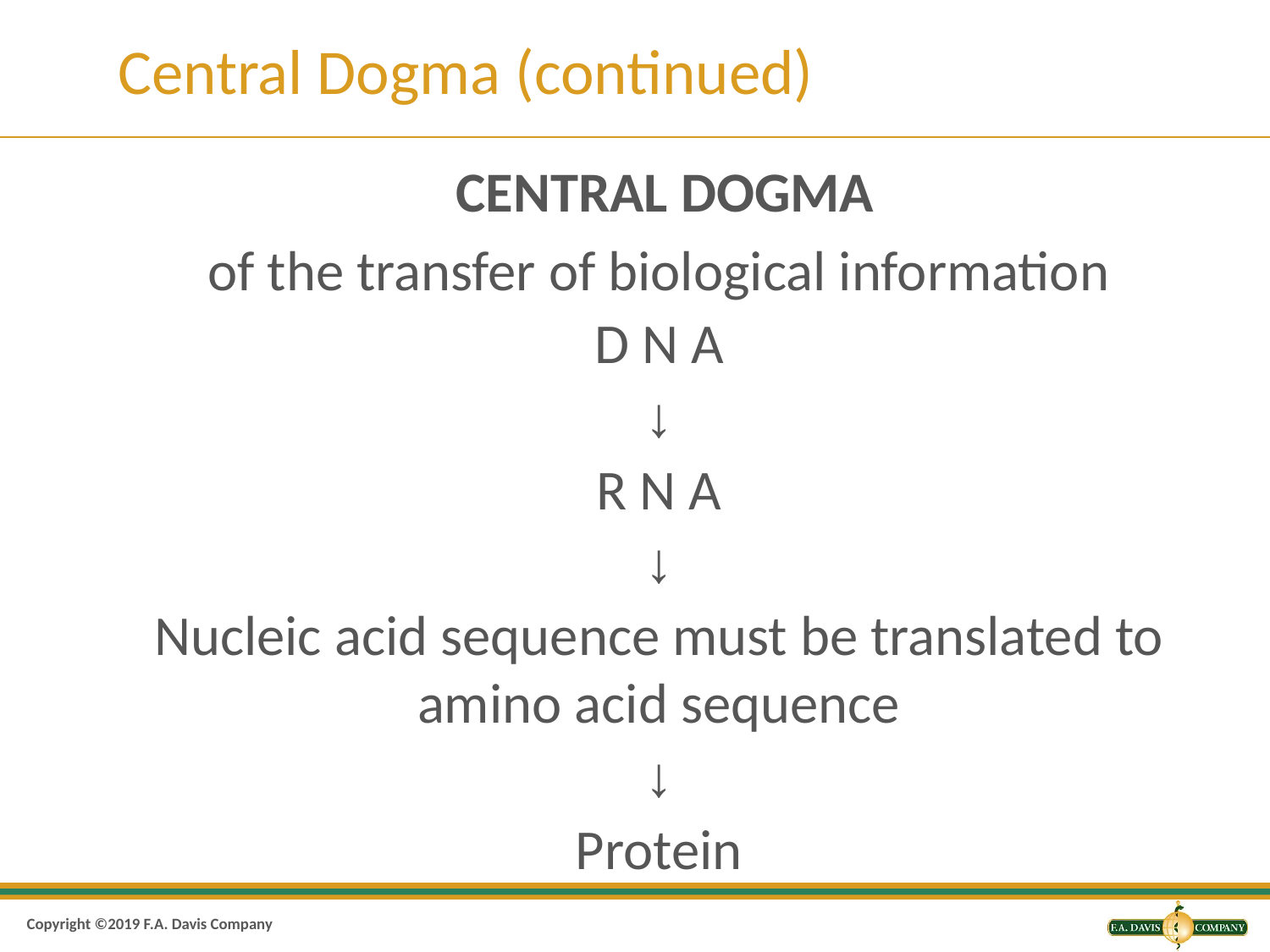

# Central Dogma (continued)
 CENTRAL DOGMA
of the transfer of biological information
D N A
↓
R N A
↓
Nucleic acid sequence must be translated to amino acid sequence
↓
Protein